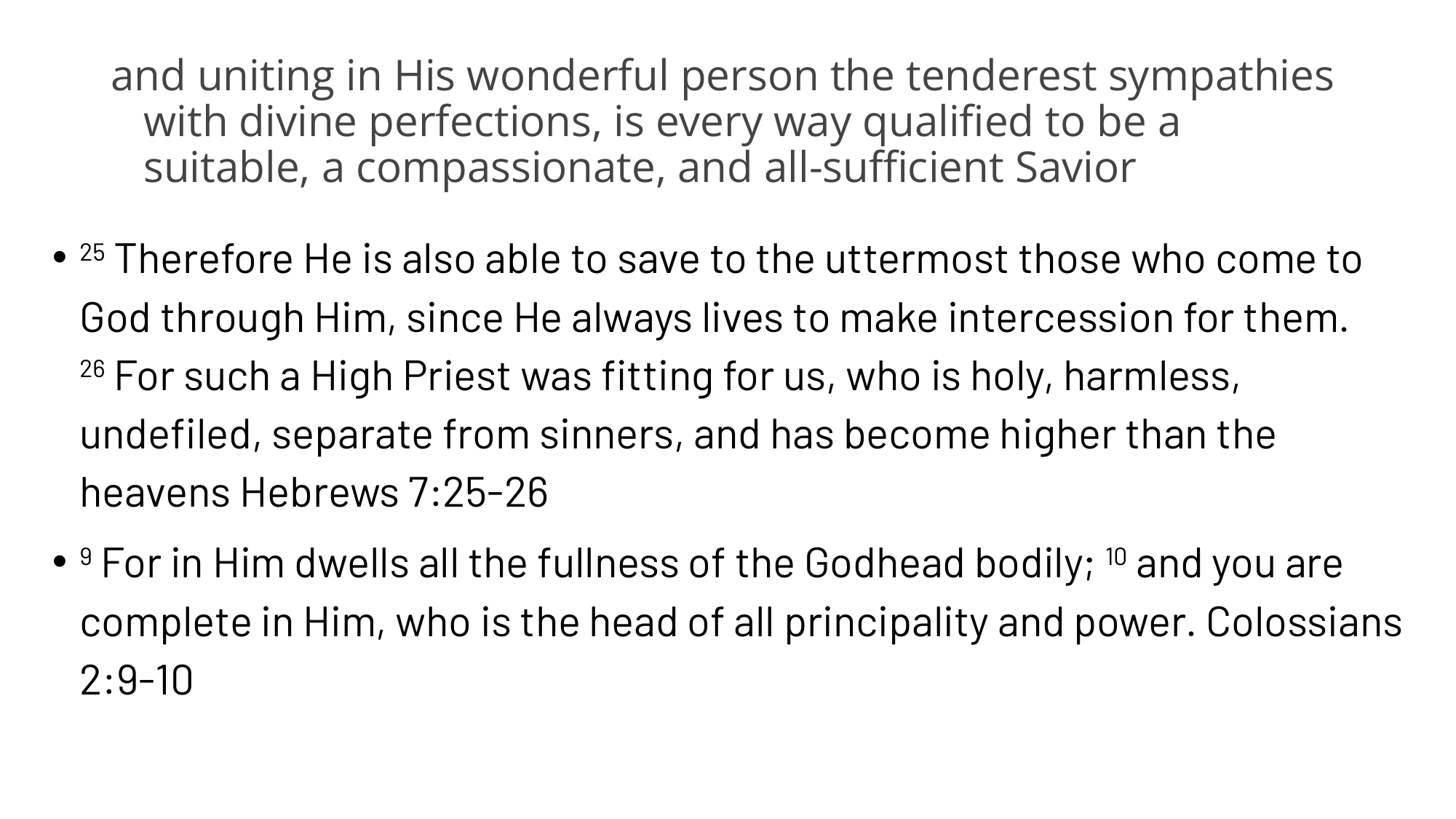

# and uniting in His wonderful person the tenderest sympathies with divine perfections, is every way qualified to be a suitable, a compassionate, and all-sufficient Savior
25 Therefore He is also able to save to the uttermost those who come to God through Him, since He always lives to make intercession for them.
26 For such a High Priest was fitting for us, who is holy, harmless, undefiled, separate from sinners, and has become higher than the heavens Hebrews 7:25-26
9 For in Him dwells all the fullness of the Godhead bodily; 10 and you are complete in Him, who is the head of all principality and power. Colossians 2:9-10